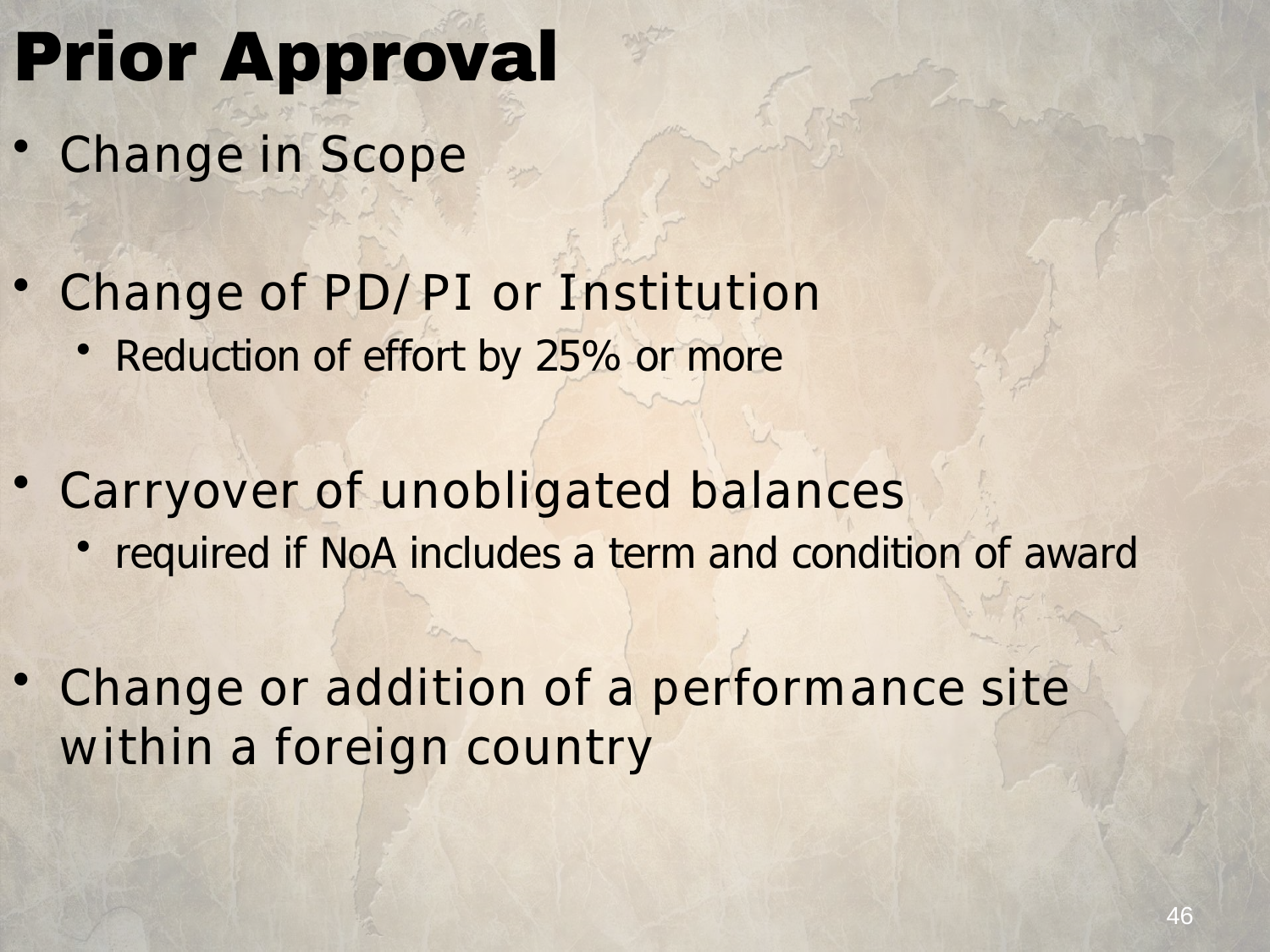

# Prior Approval
Change in Scope

Change of PD/PI or Institution
Reduction of effort by 25% or more

Carryover of unobligated balances
required if NoA includes a term and condition of award

Change or addition of a performance site within a foreign country

46